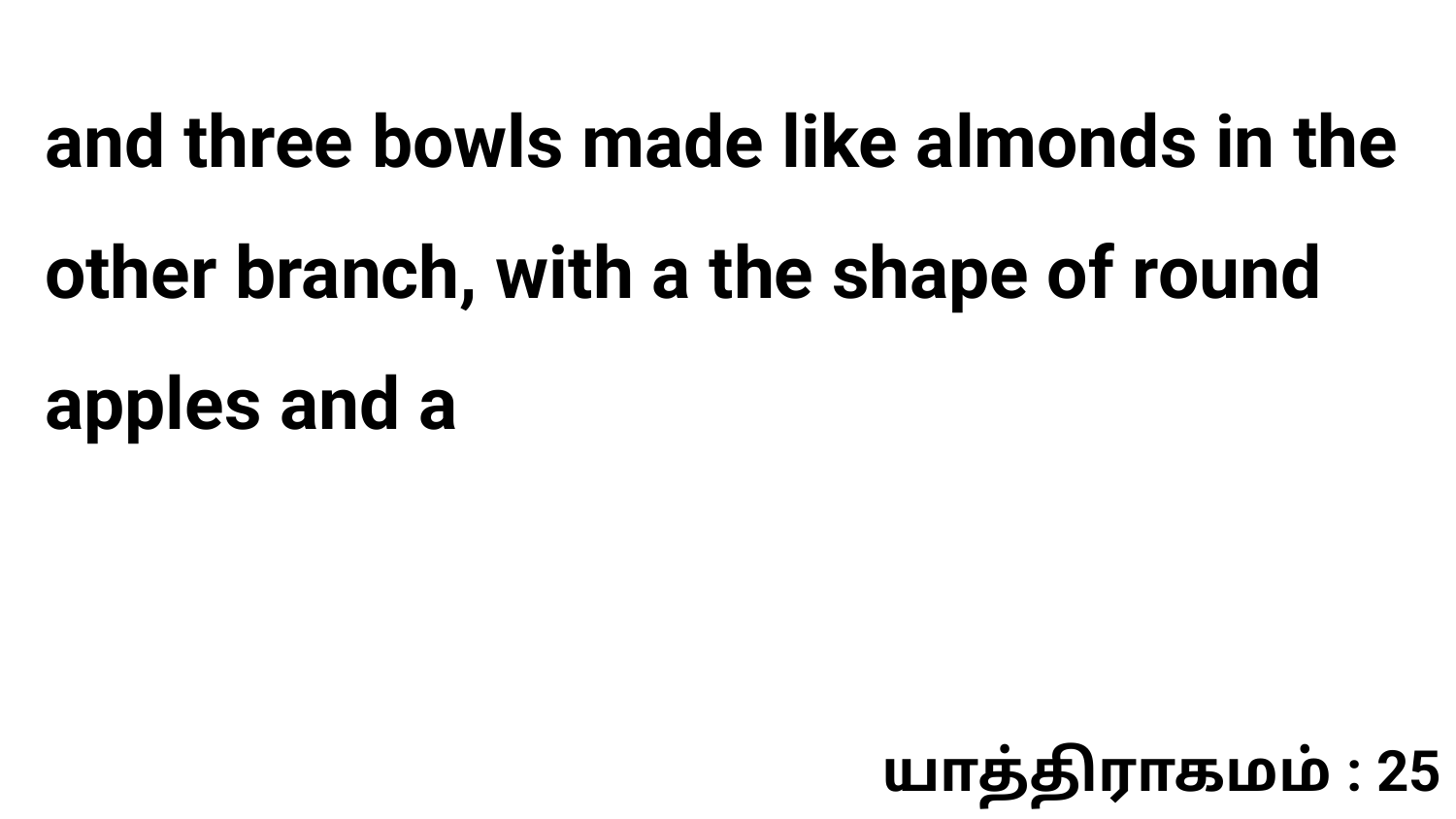

and three bowls made like almonds in the other branch, with a the shape of round apples and a
யாத்திராகமம் : 25